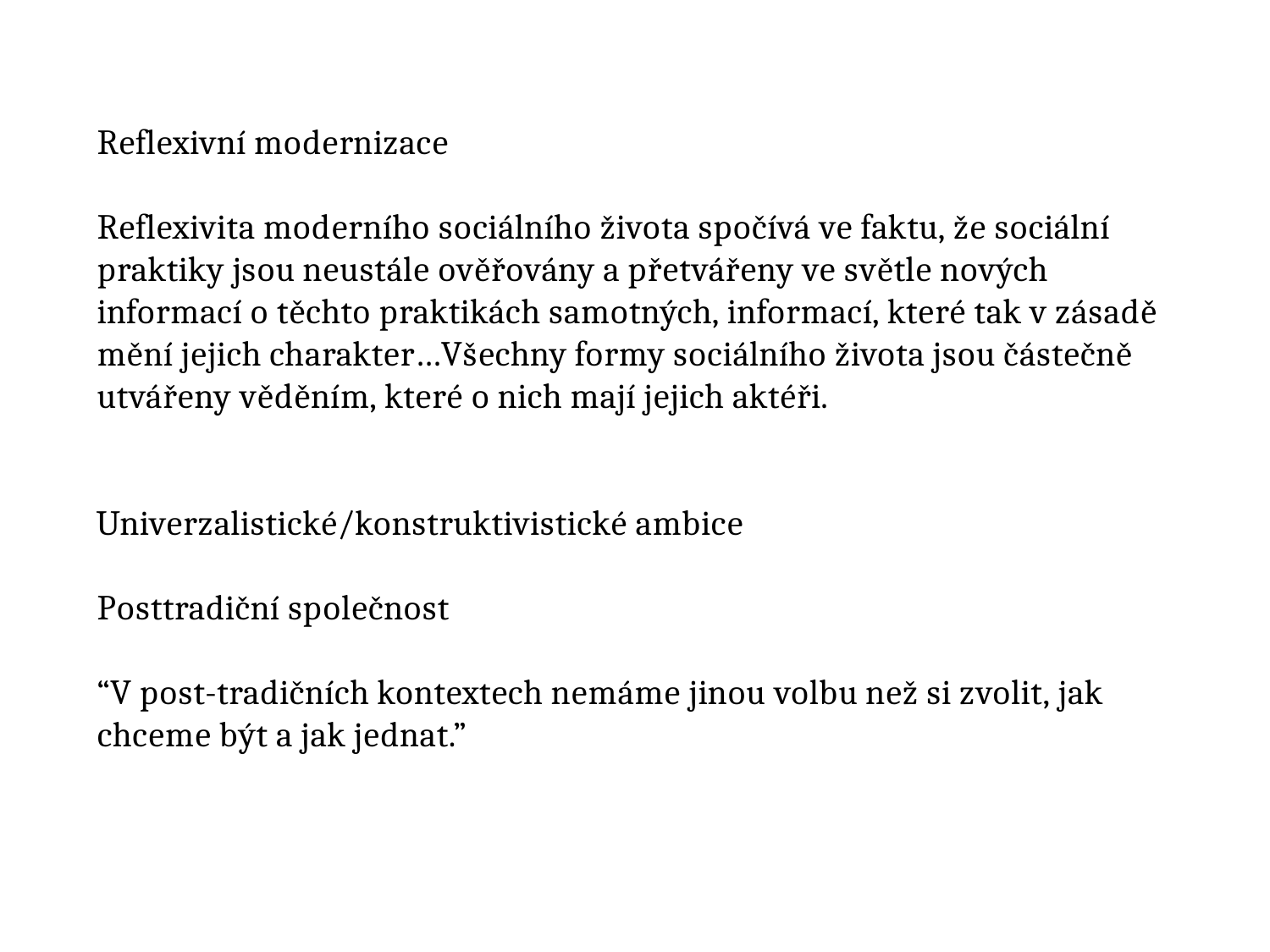

Reflexivní modernizace

Reflexivita moderního sociálního života spočívá ve faktu, že sociální praktiky jsou neustále ověřovány a přetvářeny ve světle nových informací o těchto praktikách samotných, informací, které tak v zásadě mění jejich charakter…Všechny formy sociálního života jsou částečně utvářeny věděním, které o nich mají jejich aktéři.

Univerzalistické/konstruktivistické ambice

Posttradiční společnost

“V post-tradičních kontextech nemáme jinou volbu než si zvolit, jak chceme být a jak jednat.”